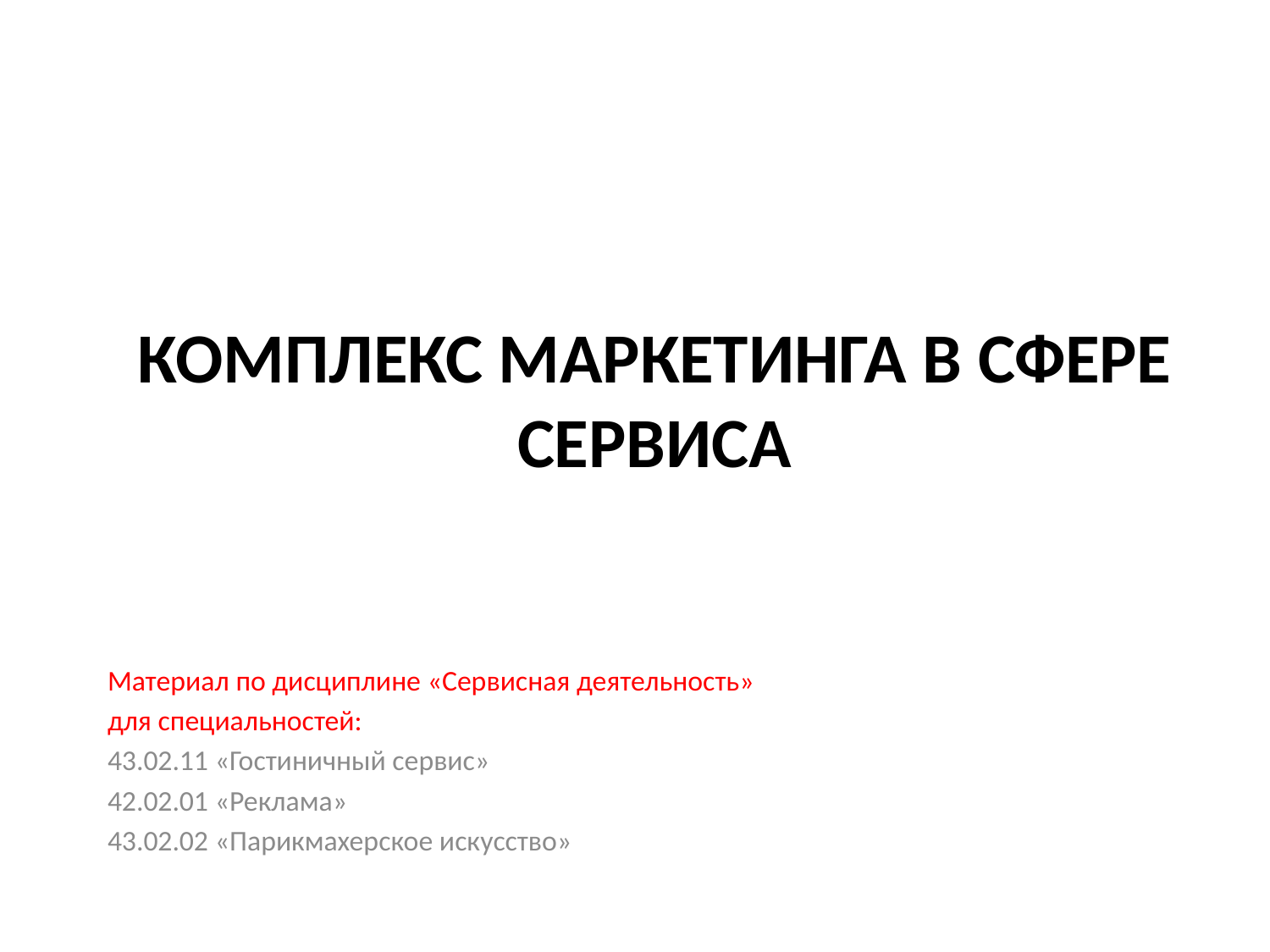

# Комплекс маркетинга в сфере сервиса
Материал по дисциплине «Сервисная деятельность»
для специальностей:
43.02.11 «Гостиничный сервис»
42.02.01 «Реклама»
43.02.02 «Парикмахерское искусство»